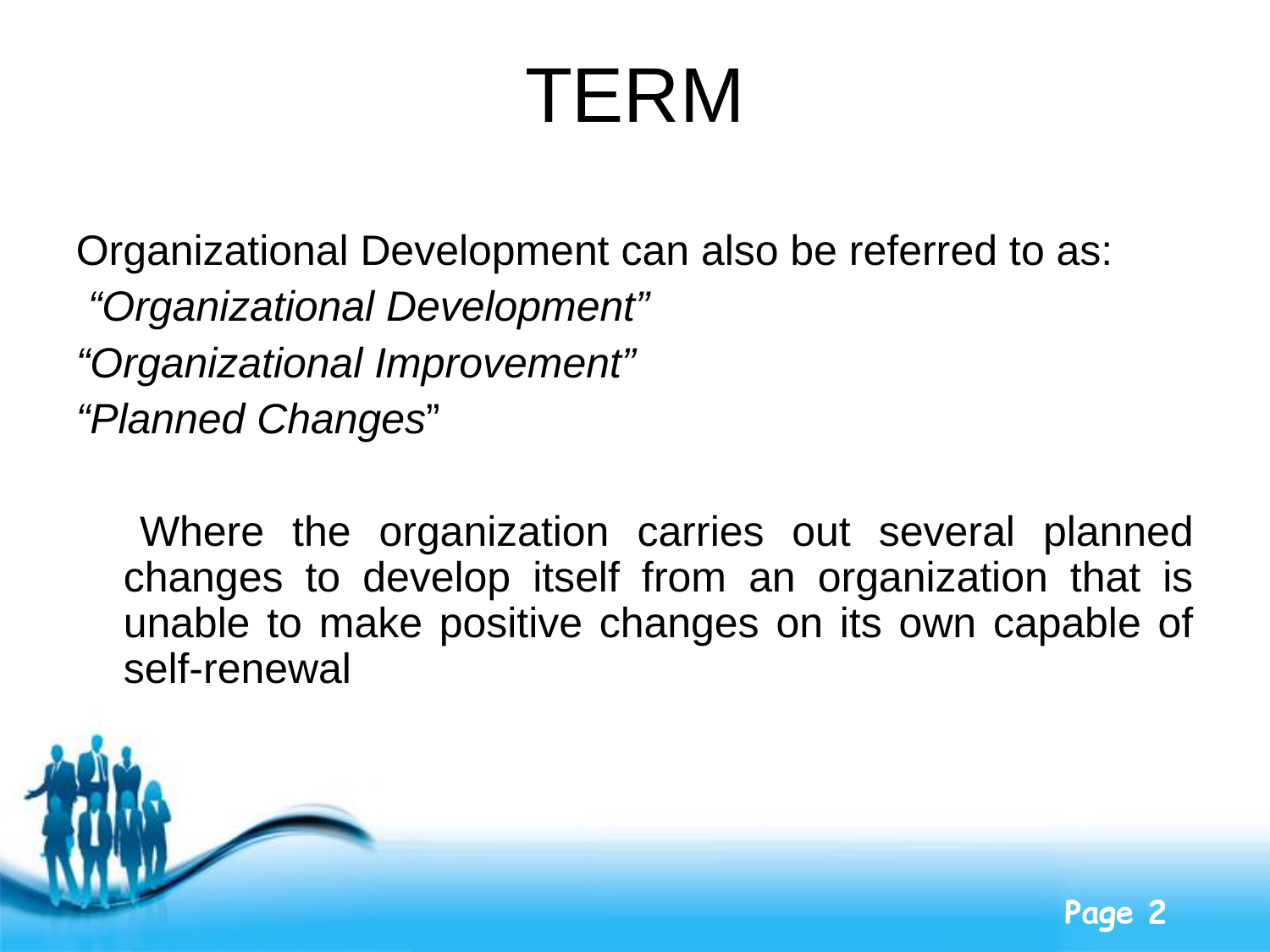

TERM
Organizational Development can also be referred to as:
 “Organizational Development”
“Organizational Improvement”
“Planned Changes”

 	Where the organization carries out several planned changes to develop itself from an organization that is unable to make positive changes on its own capable of self-renewal